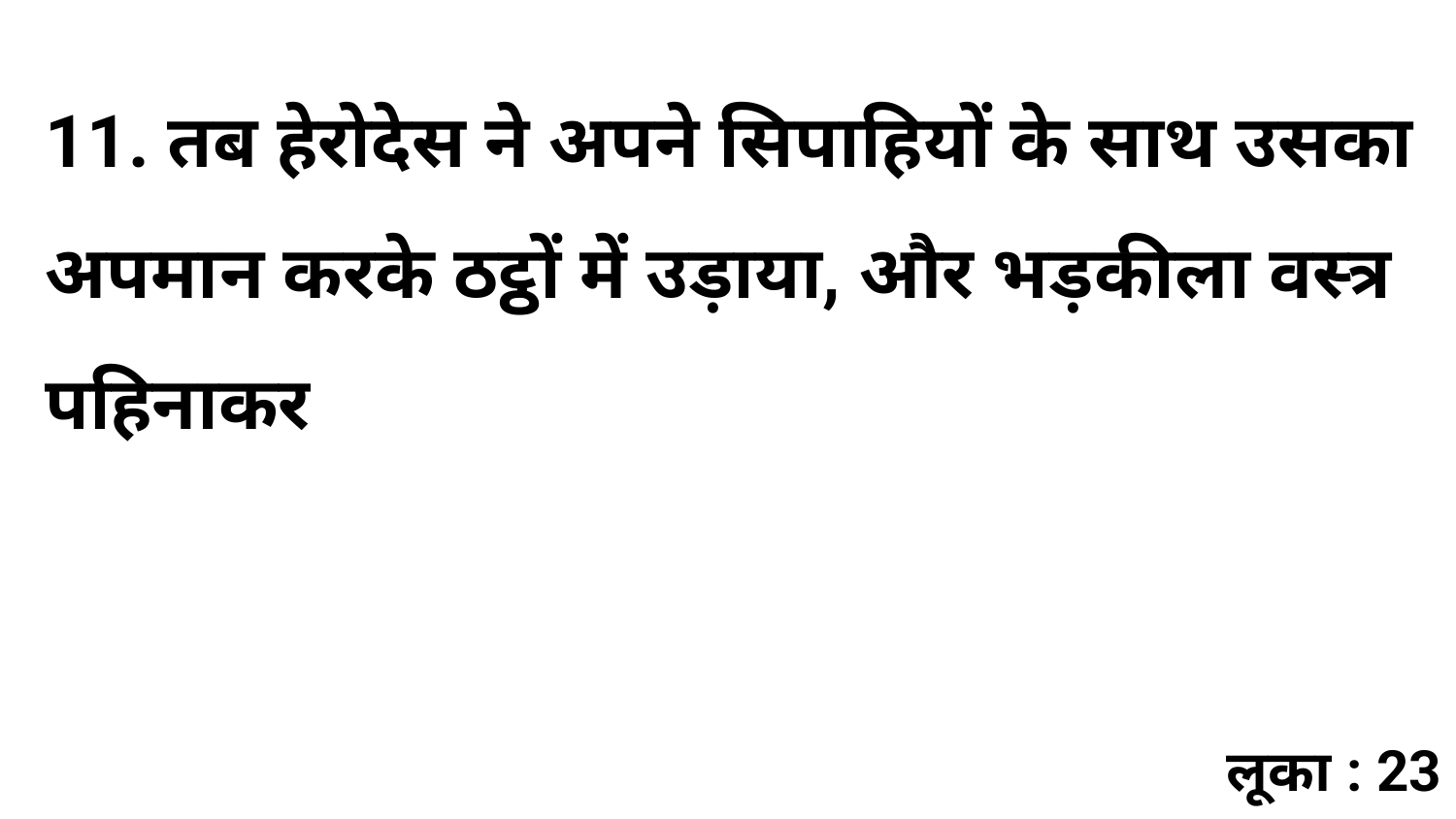

11. तब हेरोदेस ने अपने सिपाहियों के साथ उसका अपमान करके ठट्ठों में उड़ाया, और भड़कीला वस्त्र पहिनाकर
लूका : 23